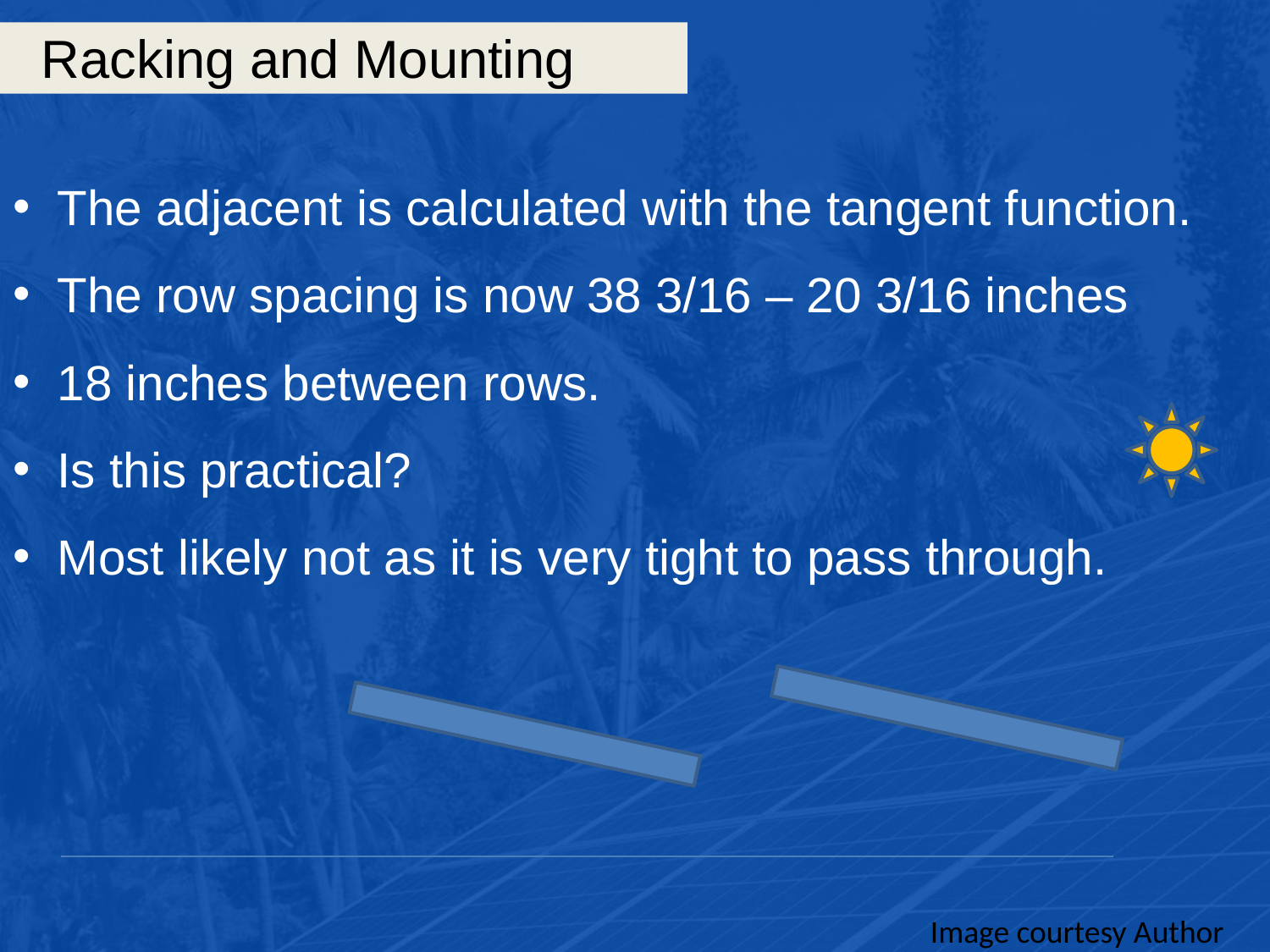

# Racking and Mounting
The adjacent is calculated with the tangent function.
The row spacing is now 38 3/16 – 20 3/16 inches
18 inches between rows.
Is this practical?
Most likely not as it is very tight to pass through.

Image courtesy Author